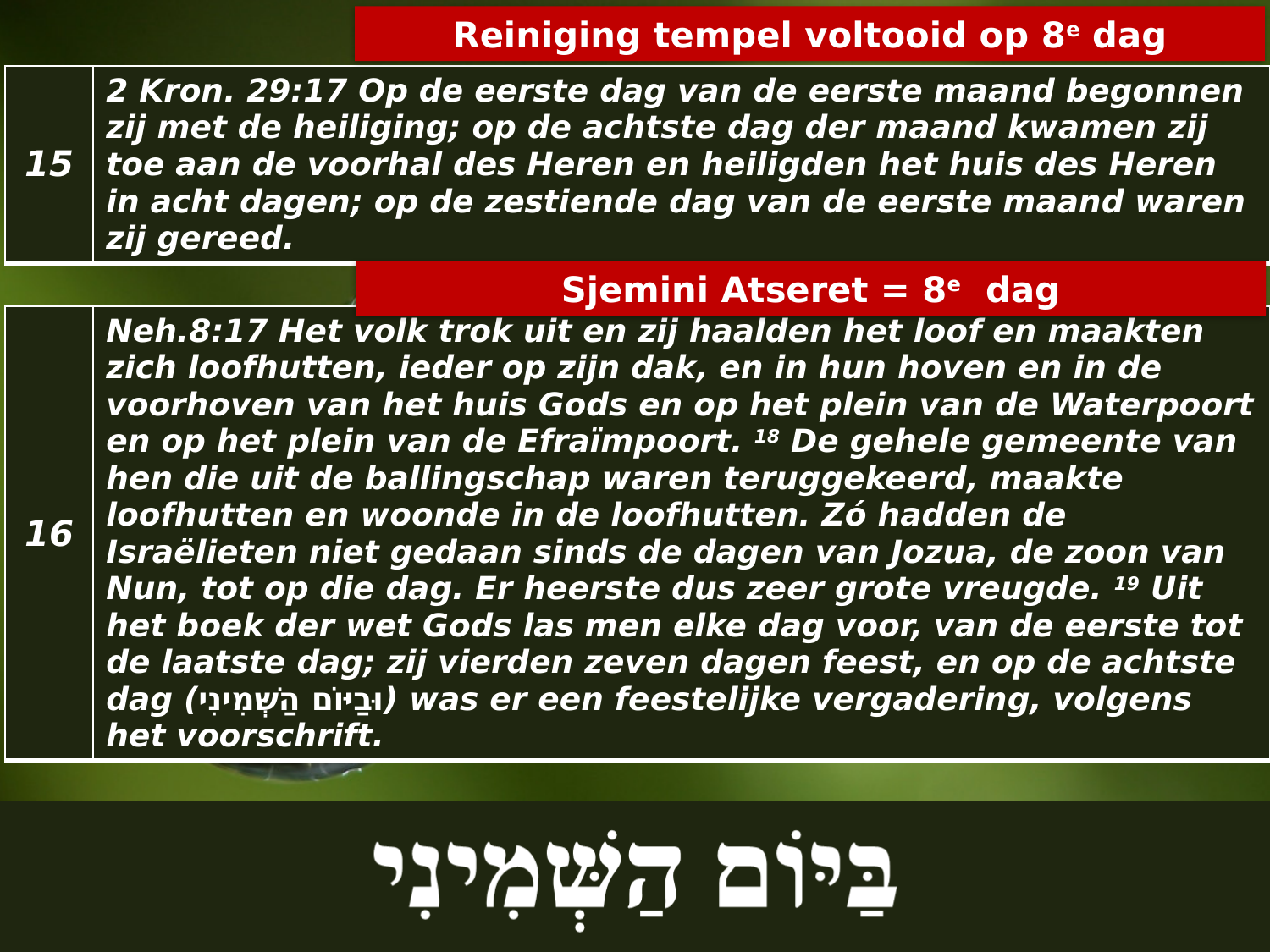

Reiniging tempel voltooid op 8e dag
| 15 | 2 Kron. 29:17 Op de eerste dag van de eerste maand begonnen zij met de heiliging; op de achtste dag der maand kwamen zij toe aan de voorhal des Heren en heiligden het huis des Heren in acht dagen; op de zestiende dag van de eerste maand waren zij gereed. |
| --- | --- |
Sjemini Atseret = 8e  dag
| 16 | Neh.8:17 Het volk trok uit en zij haalden het loof en maakten zich loofhutten, ieder op zijn dak, en in hun hoven en in de voorhoven van het huis Gods en op het plein van de Waterpoort en op het plein van de Efraïmpoort. 18 De gehele gemeente van hen die uit de ballingschap waren teruggekeerd, maakte loofhutten en woonde in de loofhutten. Zó hadden de Israëlieten niet gedaan sinds de dagen van Jozua, de zoon van Nun, tot op die dag. Er heerste dus zeer grote vreugde. 19 Uit het boek der wet Gods las men elke dag voor, van de eerste tot de laatste dag; zij vierden zeven dagen feest, en op de achtste dag (וּבַיּוֹם הַשְּׁמִינִי) was er een feestelijke vergadering, volgens het voorschrift. |
| --- | --- |